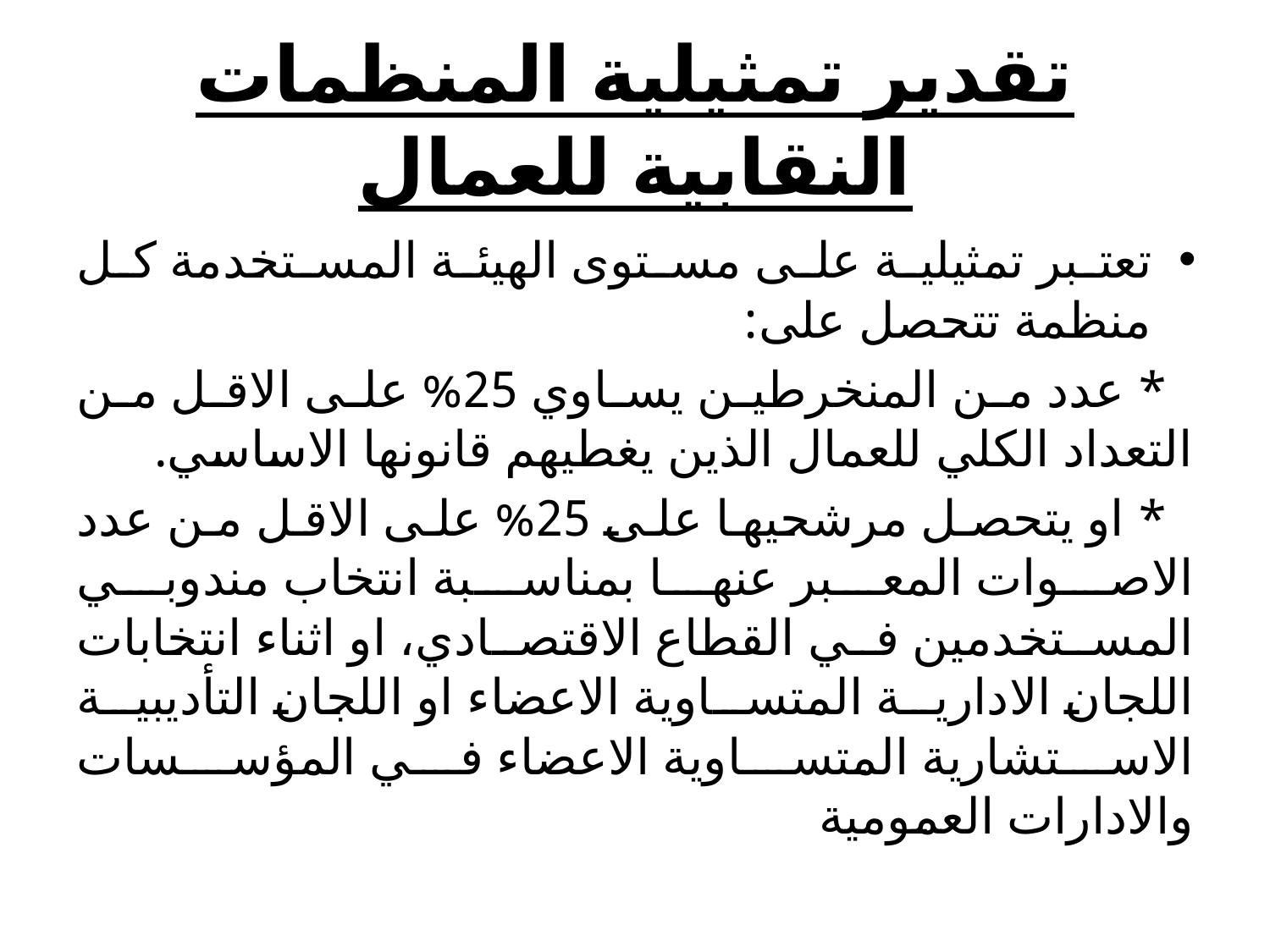

# تقدير تمثيلية المنظمات النقابية للعمال
تعتبر تمثيلية على مستوى الهيئة المستخدمة كل منظمة تتحصل على:
  * عدد من المنخرطين يساوي 25% على الاقل من التعداد الكلي للعمال الذين يغطيهم قانونها الاساسي.
  * او يتحصل مرشحيها على 25% على الاقل من عدد الاصوات المعبر عنها بمناسبة انتخاب مندوبي المستخدمين في القطاع الاقتصادي، او اثناء انتخابات اللجان الادارية المتساوية الاعضاء او اللجان التأديبية الاستشارية المتساوية الاعضاء في المؤسسات والادارات العمومية